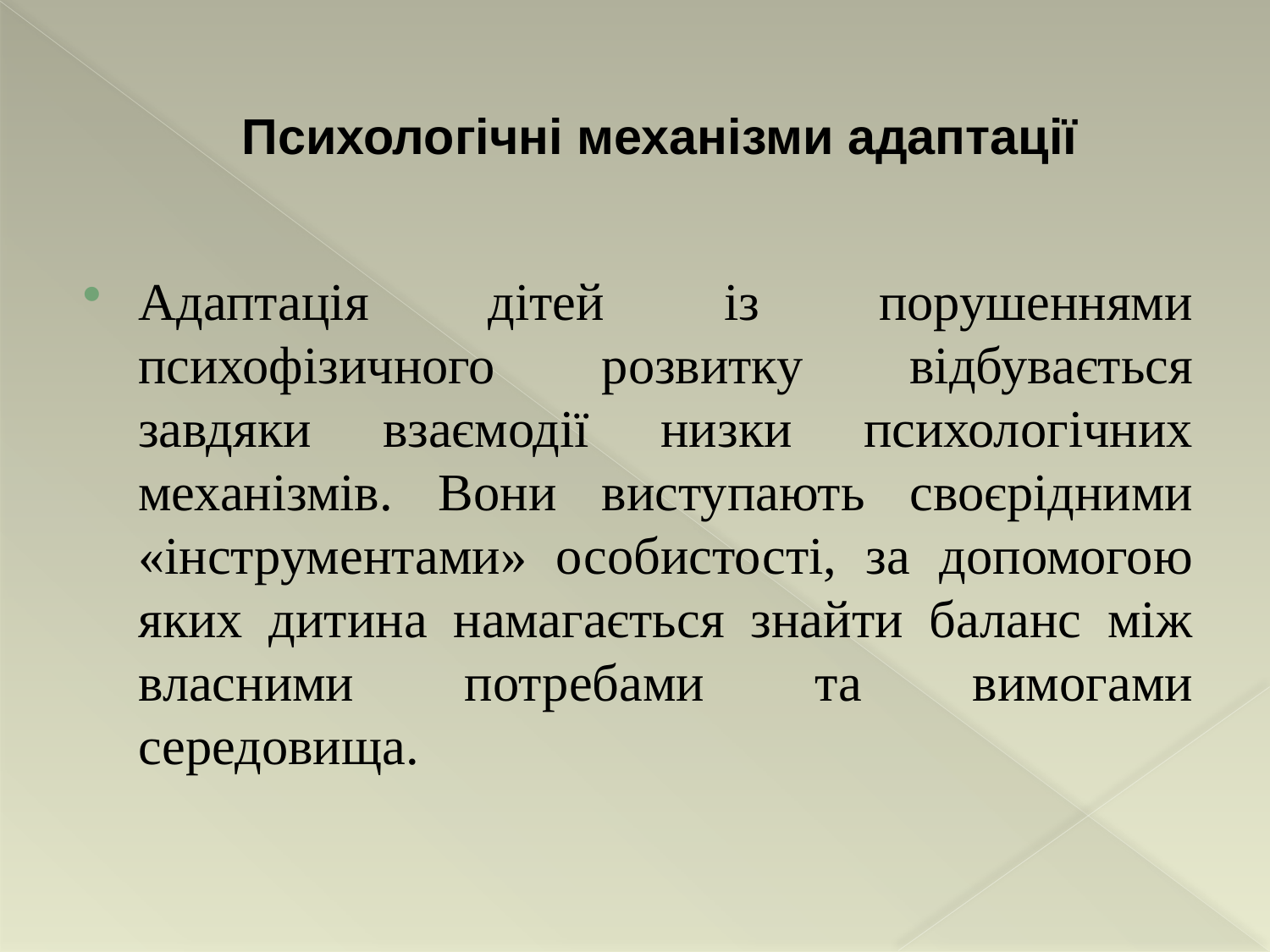

# Психологічні механізми адаптації
Адаптація дітей із порушеннями психофізичного розвитку відбувається завдяки взаємодії низки психологічних механізмів. Вони виступають своєрідними «інструментами» особистості, за допомогою яких дитина намагається знайти баланс між власними потребами та вимогами середовища.